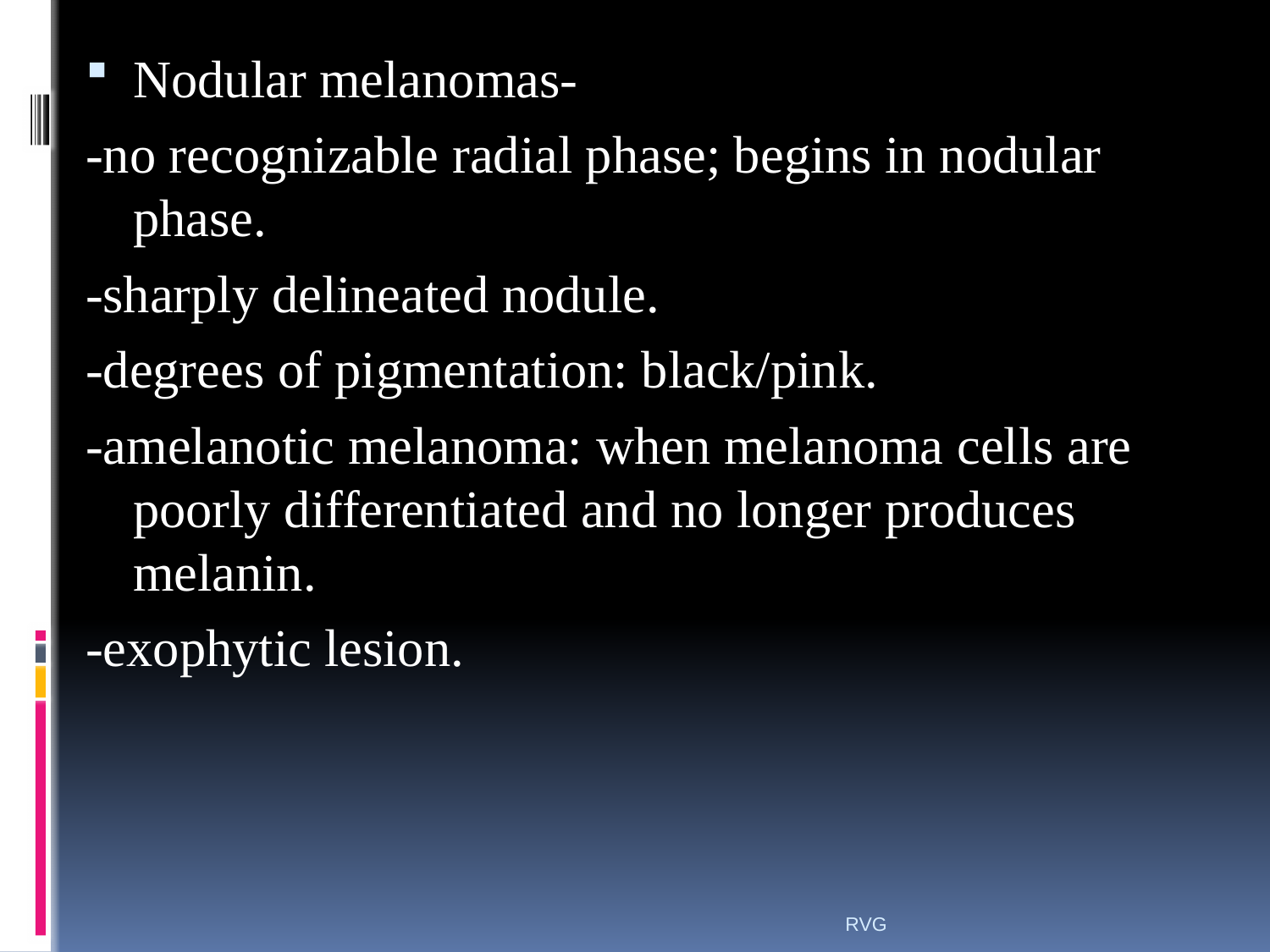

# Nodular melanomas-
-no recognizable radial phase; begins in nodular phase.
-sharply delineated nodule.
-degrees of pigmentation: black/pink.
-amelanotic melanoma: when melanoma cells are poorly differentiated and no longer produces melanin.
-exophytic lesion.

RVG